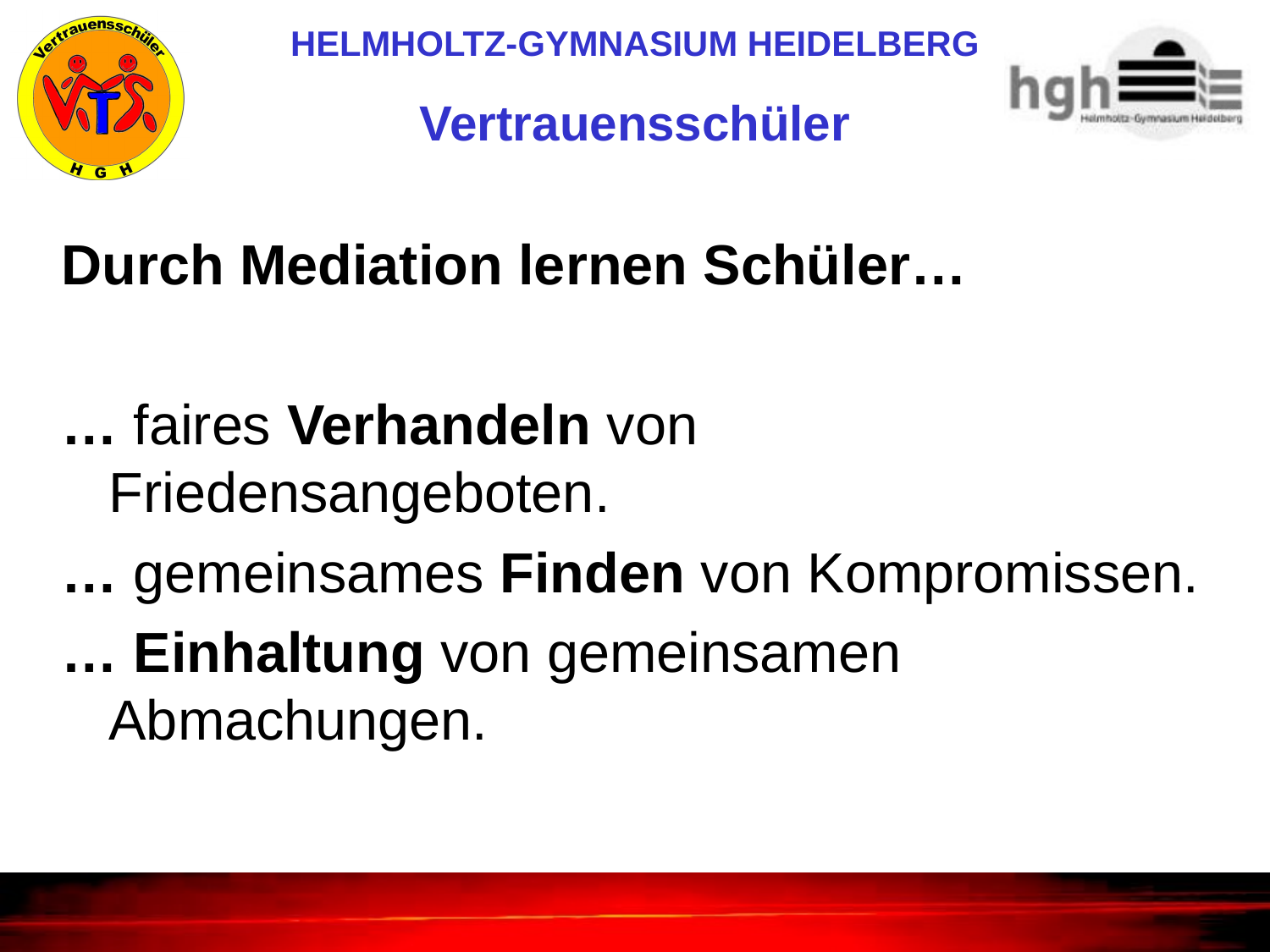

Durch Mediation lernen Schüler…

… faires Verhandeln von       	Friedensangeboten.
… gemeinsames Finden von Kompromissen.
… Einhaltung von gemeinsamen Abmachungen.